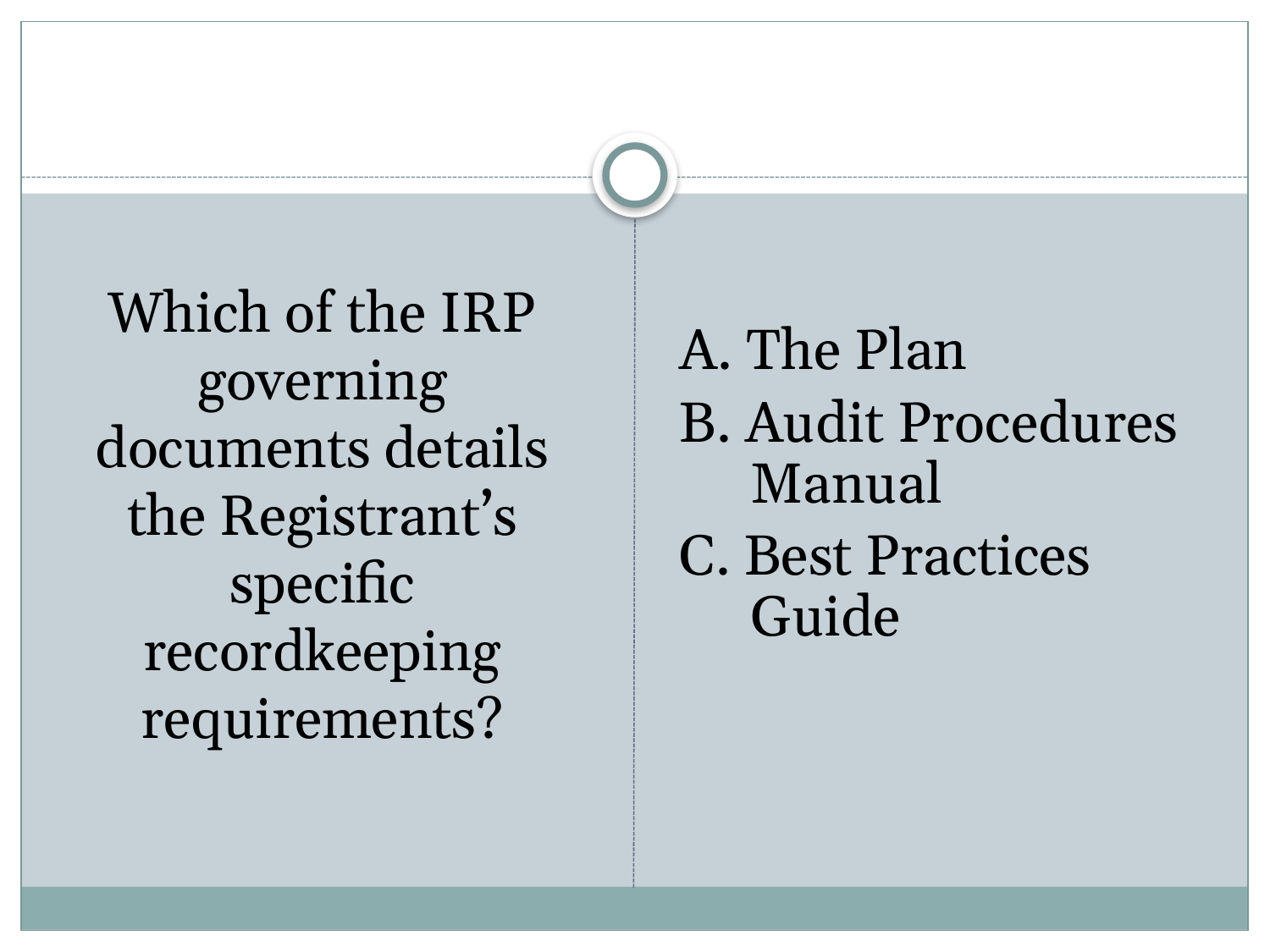

#

Which of the IRP governing documents details the Registrant’s specific recordkeeping requirements?
A. The Plan
B. Audit Procedures Manual
C. Best Practices Guide